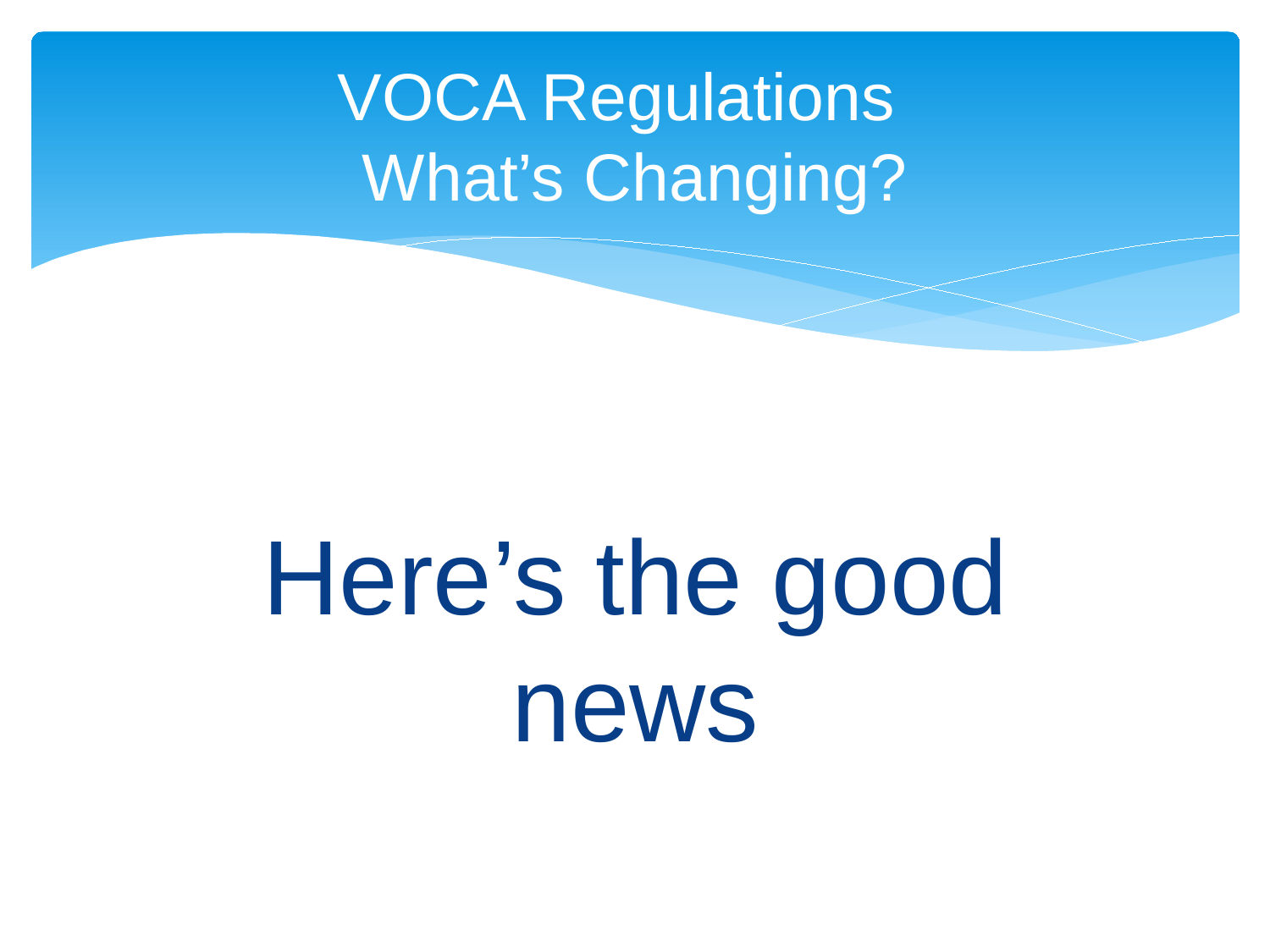

# VOCA Regulations What’s Changing?

Here’s the good news